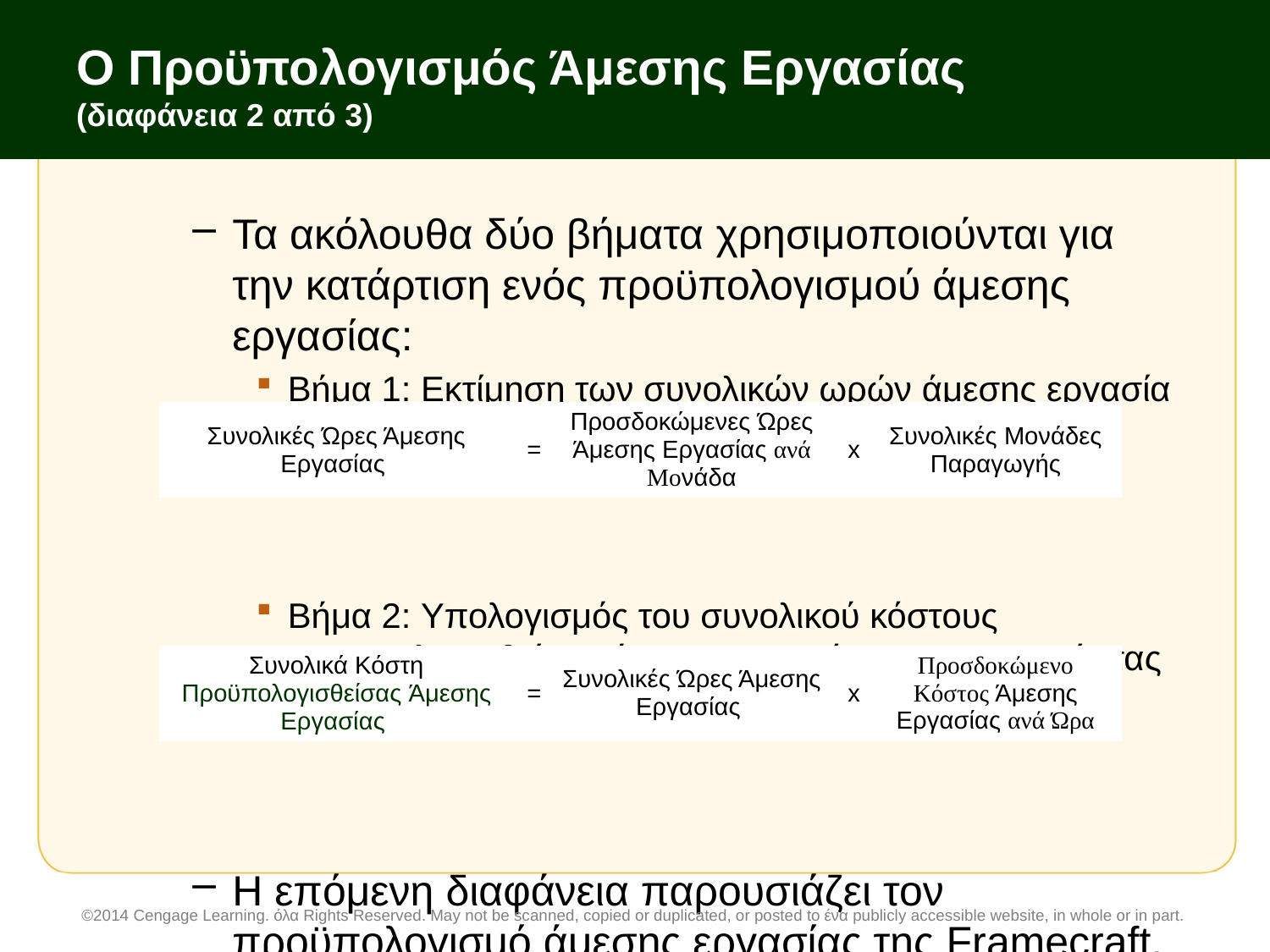

# Ο Προϋπολογισμός Άμεσης Εργασίας (διαφάνεια 2 από 3)
Τα ακόλουθα δύο βήματα χρησιμοποιούνται για την κατάρτιση ενός προϋπολογισμού άμεσης εργασίας:
Βήμα 1: Εκτίμηση των συνολικών ωρών άμεσης εργασία χρησιμοποιώντας τον ακόλουθο τύπο:

Βήμα 2: Υπολογισμός του συνολικού κόστους προϋπολογισθείσας άμεσης εργασίας χρησιμοποιώντας τον ακόλουθο τύπο:

Η επόμενη διαφάνεια παρουσιάζει τον προϋπολογισμό άμεσης εργασίας της Framecraft.

| Συνολικές Ώρες Άμεσης Εργασίας | = | Προσδοκώμενες Ώρες Άμεσης Εργασίας ανά Μονάδα | x | Συνολικές Μονάδες Παραγωγής |
| --- | --- | --- | --- | --- |
| Συνολικά Κόστη Προϋπολογισθείσας Άμεσης Εργασίας | = | Συνολικές Ώρες Άμεσης Εργασίας | x | Προσδοκώμενο Κόστος Άμεσης Εργασίας ανά Ώρα |
| --- | --- | --- | --- | --- |
©2014 Cengage Learning. όλα Rights Reserved. May not be scanned, copied or duplicated, or posted to ένα publicly accessible website, in whole or in part.